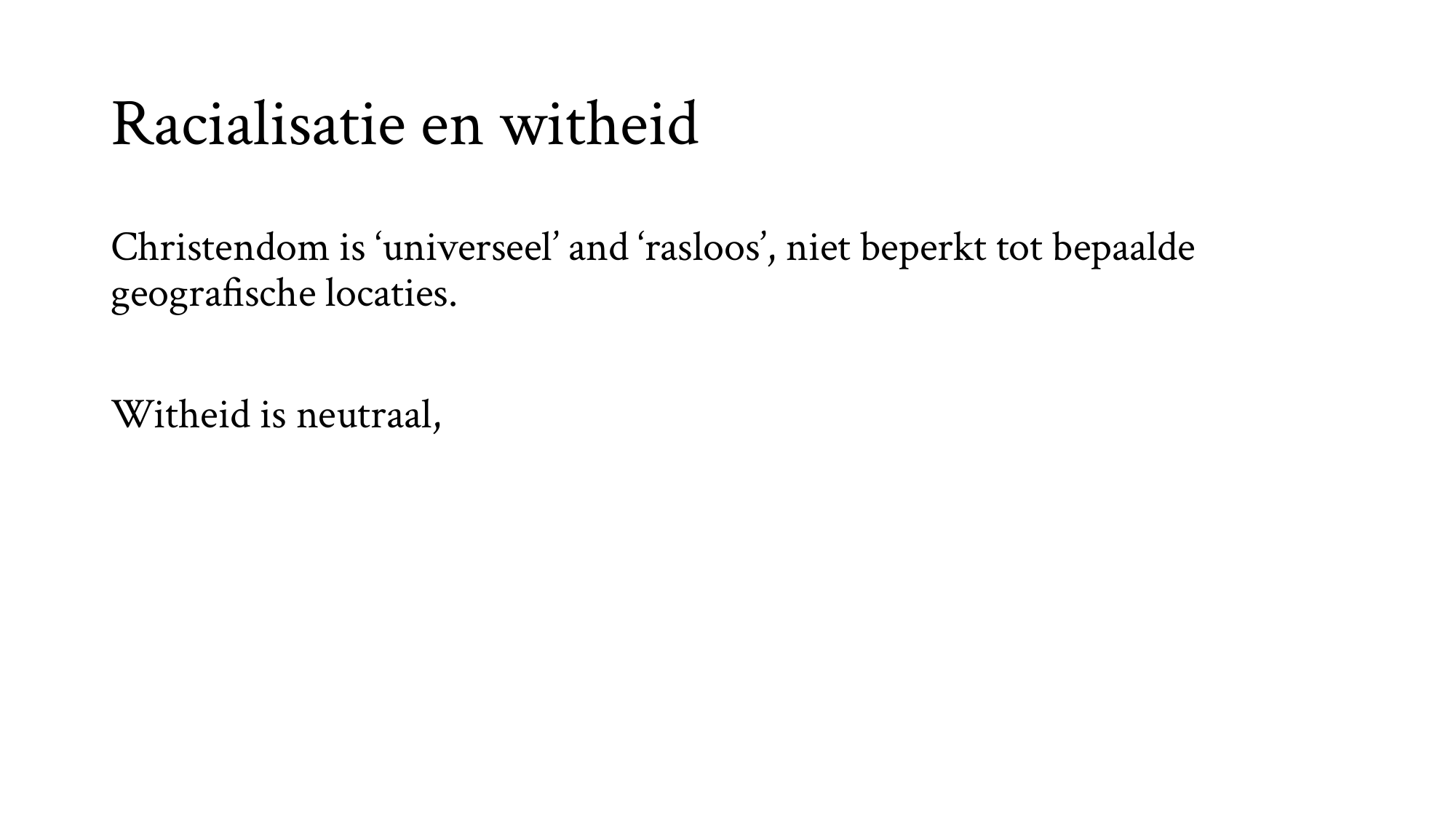

# Racialisatie en witheid
Christendom is ‘universeel’ and ‘rasloos’, niet beperkt tot bepaalde geografische locaties.

Witheid is neutraal,